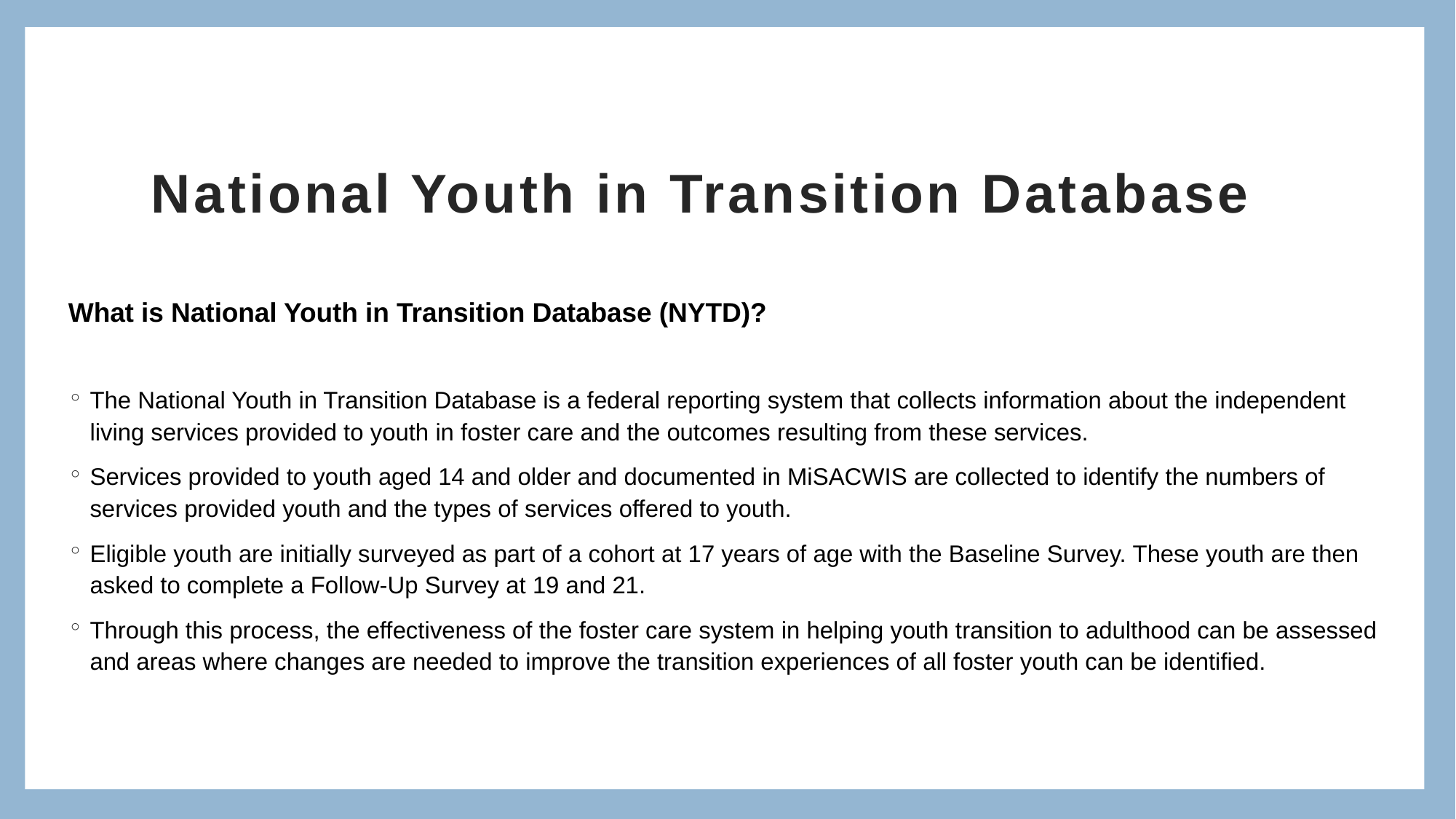

# National Youth in Transition Database
What is National Youth in Transition Database (NYTD)?

The National Youth in Transition Database is a federal reporting system that collects information about the independent living services provided to youth in foster care and the outcomes resulting from these services.
Services provided to youth aged 14 and older and documented in MiSACWIS are collected to identify the numbers of services provided youth and the types of services offered to youth.
Eligible youth are initially surveyed as part of a cohort at 17 years of age with the Baseline Survey. These youth are then asked to complete a Follow-Up Survey at 19 and 21.
Through this process, the effectiveness of the foster care system in helping youth transition to adulthood can be assessed and areas where changes are needed to improve the transition experiences of all foster youth can be identified.